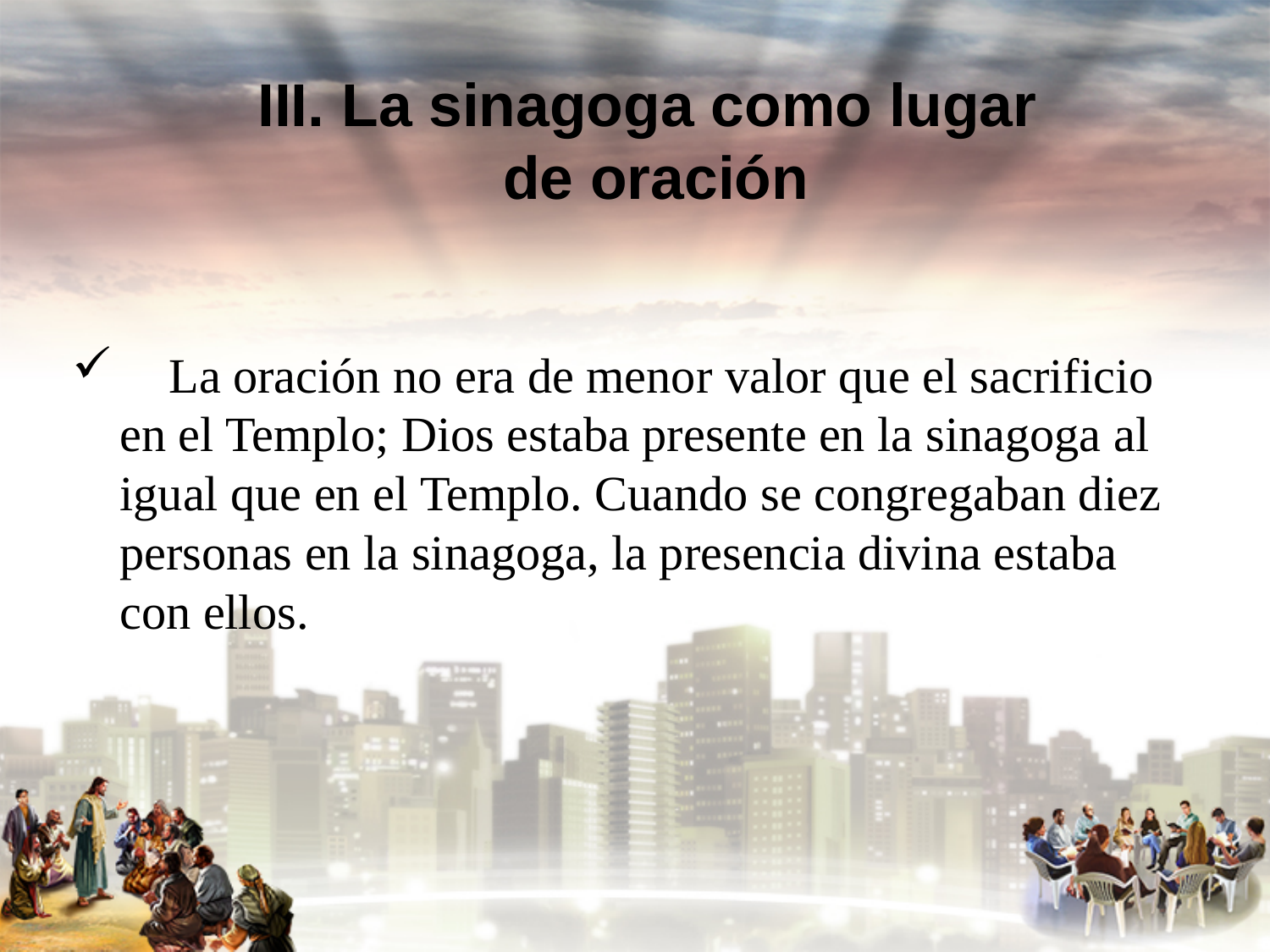

#
III. La sinagoga como lugar
de oración

    La oración no era de menor valor que el sacrificio en el Templo; Dios estaba presente en la sinagoga al igual que en el Templo. Cuando se congregaban diez personas en la sinagoga, la presencia divina estaba con ellos.